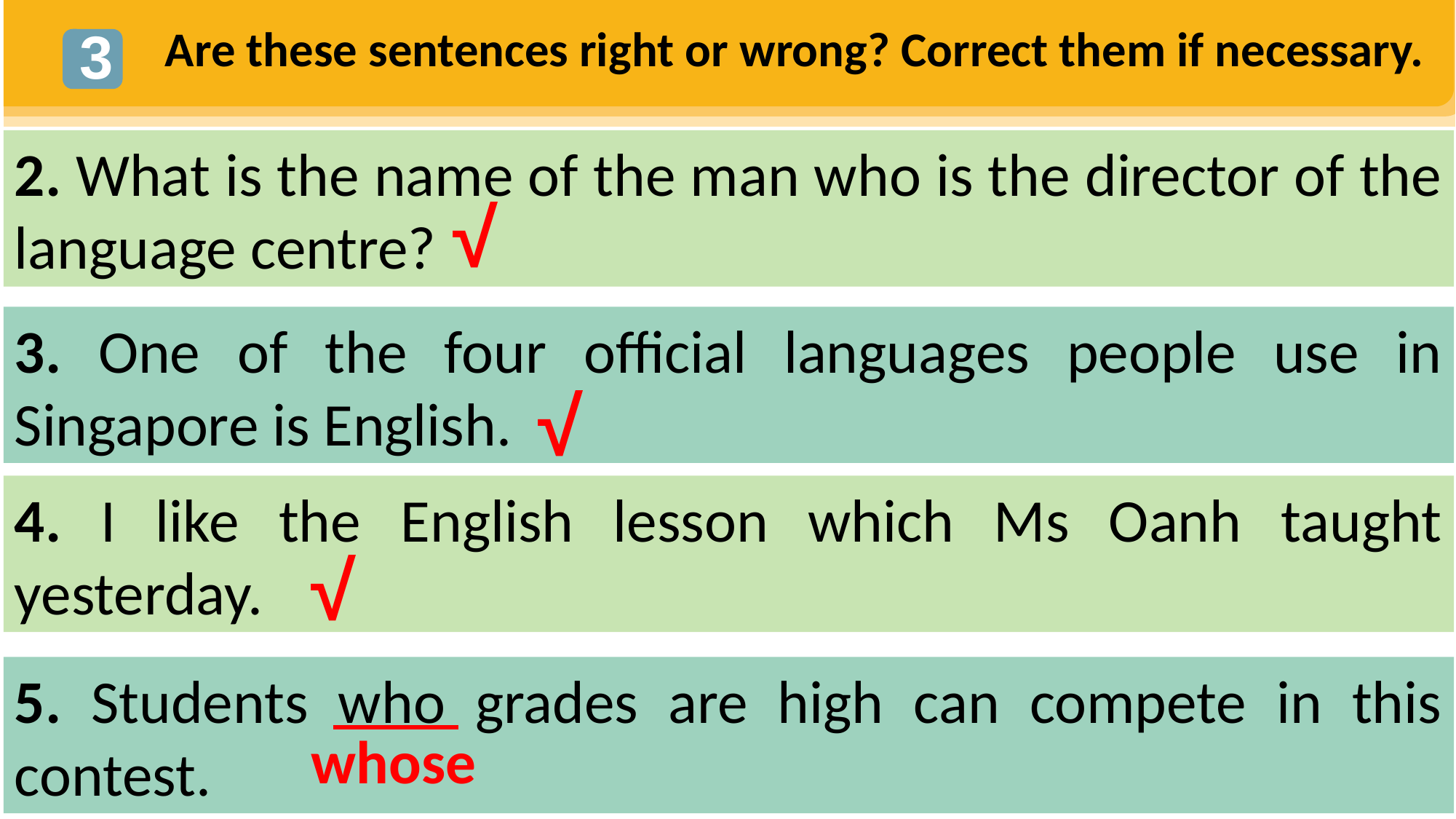

3
Are these sentences right or wrong? Correct them if necessary.

2. What is the name of the man who is the director of the language centre?
√
3. One of the four official languages people use in Singapore is English.
√
4. I like the English lesson which Ms Oanh taught yesterday.
√
5. Students who grades are high can compete in this contest.
whose